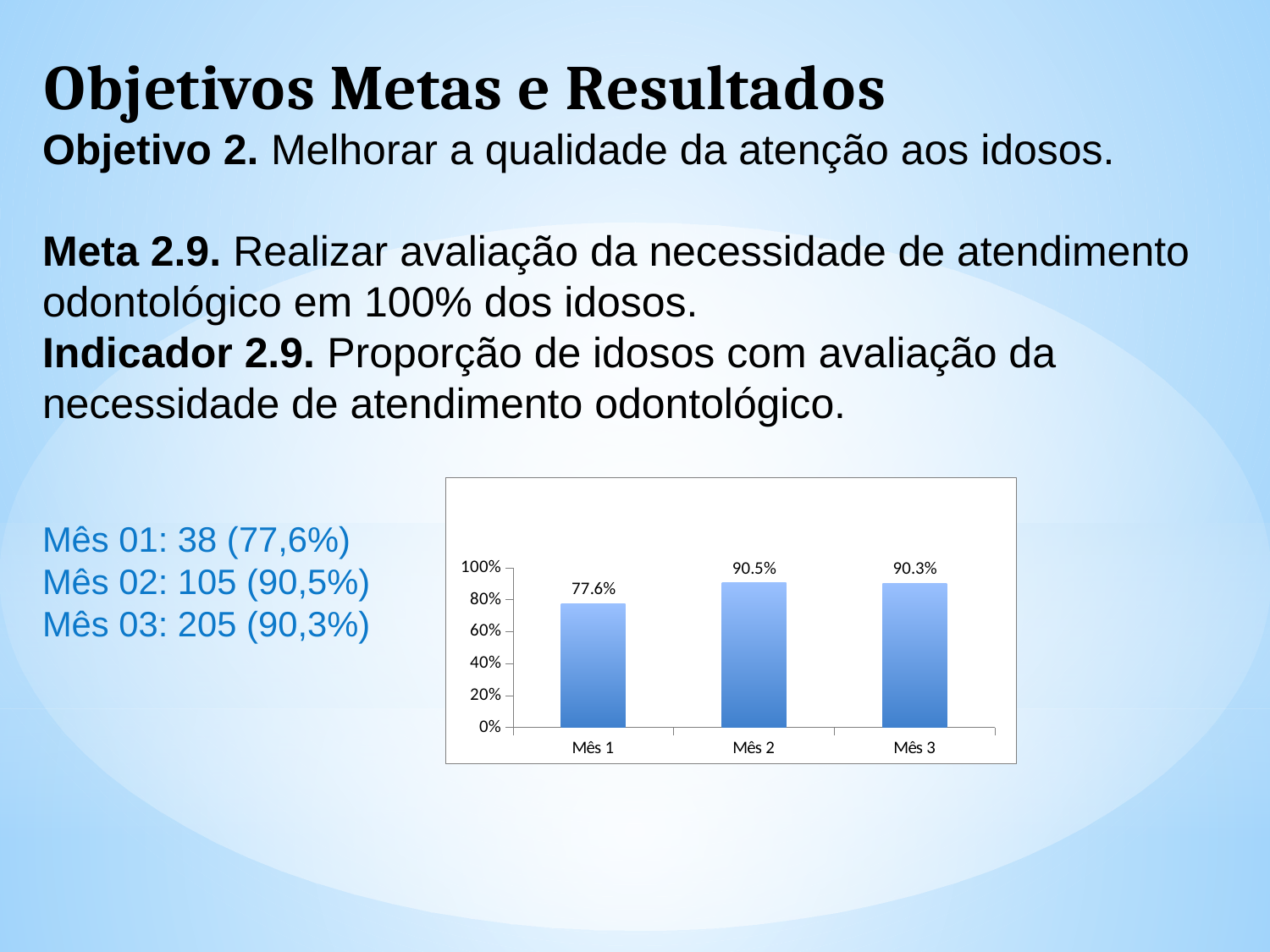

Objetivos Metas e Resultados
Objetivo 2. Melhorar a qualidade da atenção aos idosos.

Meta 2.9. Realizar avaliação da necessidade de atendimento odontológico em 100% dos idosos.
Indicador 2.9. Proporção de idosos com avaliação da necessidade de atendimento odontológico.

### Chart

| Category | Proporção de idosos com avaliação da necessidade de atendimento odontológico |
|---|---|
| Mês 1 | 0.7755102040816325 |
| Mês 2 | 0.9051724137931035 |
| Mês 3 | 0.9030837004405287 |
Mês 01: 38 (77,6%)
Mês 02: 105 (90,5%)
Mês 03: 205 (90,3%)